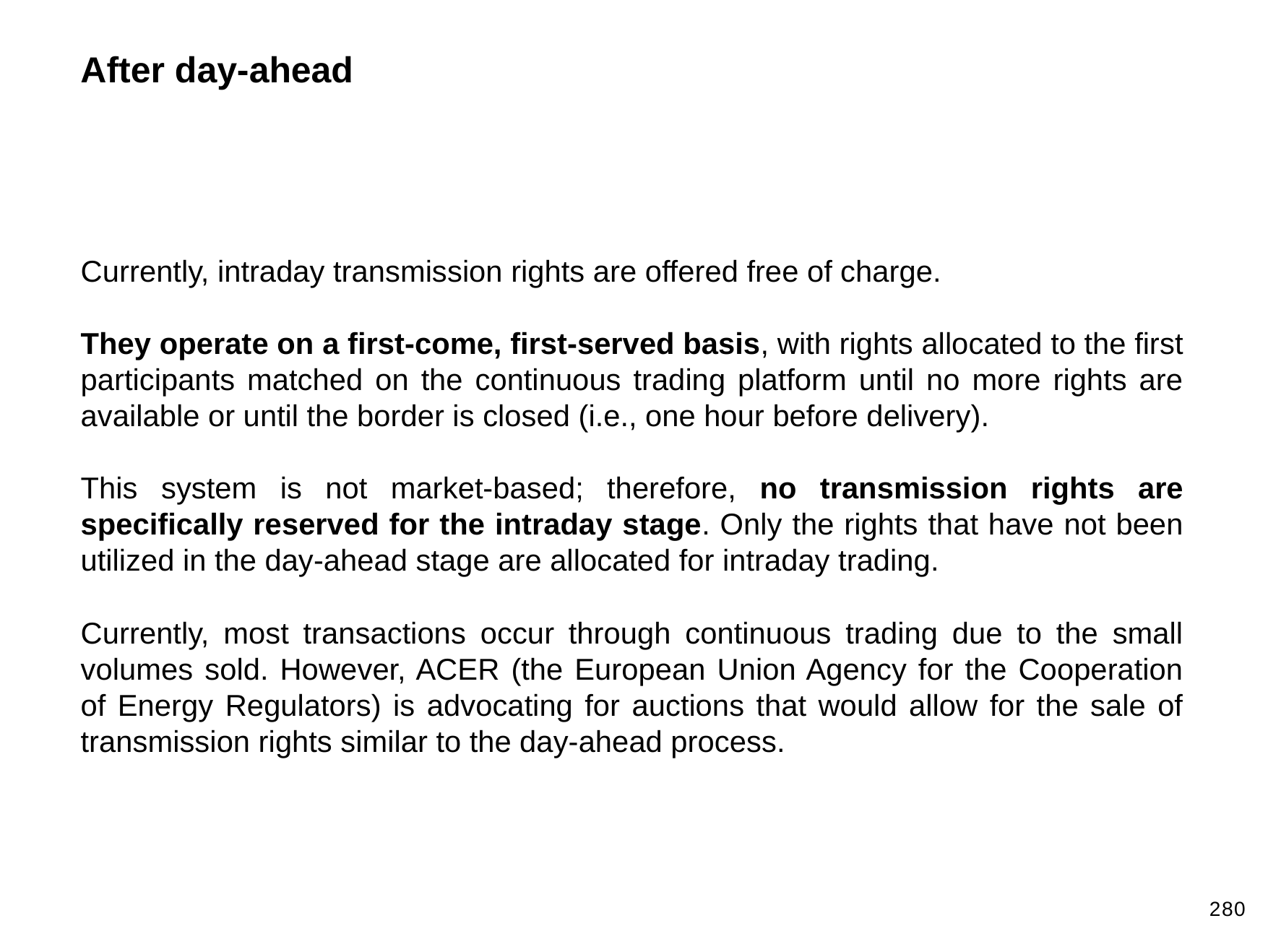

After day-ahead
Currently, intraday transmission rights are offered free of charge.

They operate on a first-come, first-served basis, with rights allocated to the first participants matched on the continuous trading platform until no more rights are available or until the border is closed (i.e., one hour before delivery).

This system is not market-based; therefore, no transmission rights are specifically reserved for the intraday stage. Only the rights that have not been utilized in the day-ahead stage are allocated for intraday trading.

Currently, most transactions occur through continuous trading due to the small volumes sold. However, ACER (the European Union Agency for the Cooperation of Energy Regulators) is advocating for auctions that would allow for the sale of transmission rights similar to the day-ahead process.
280